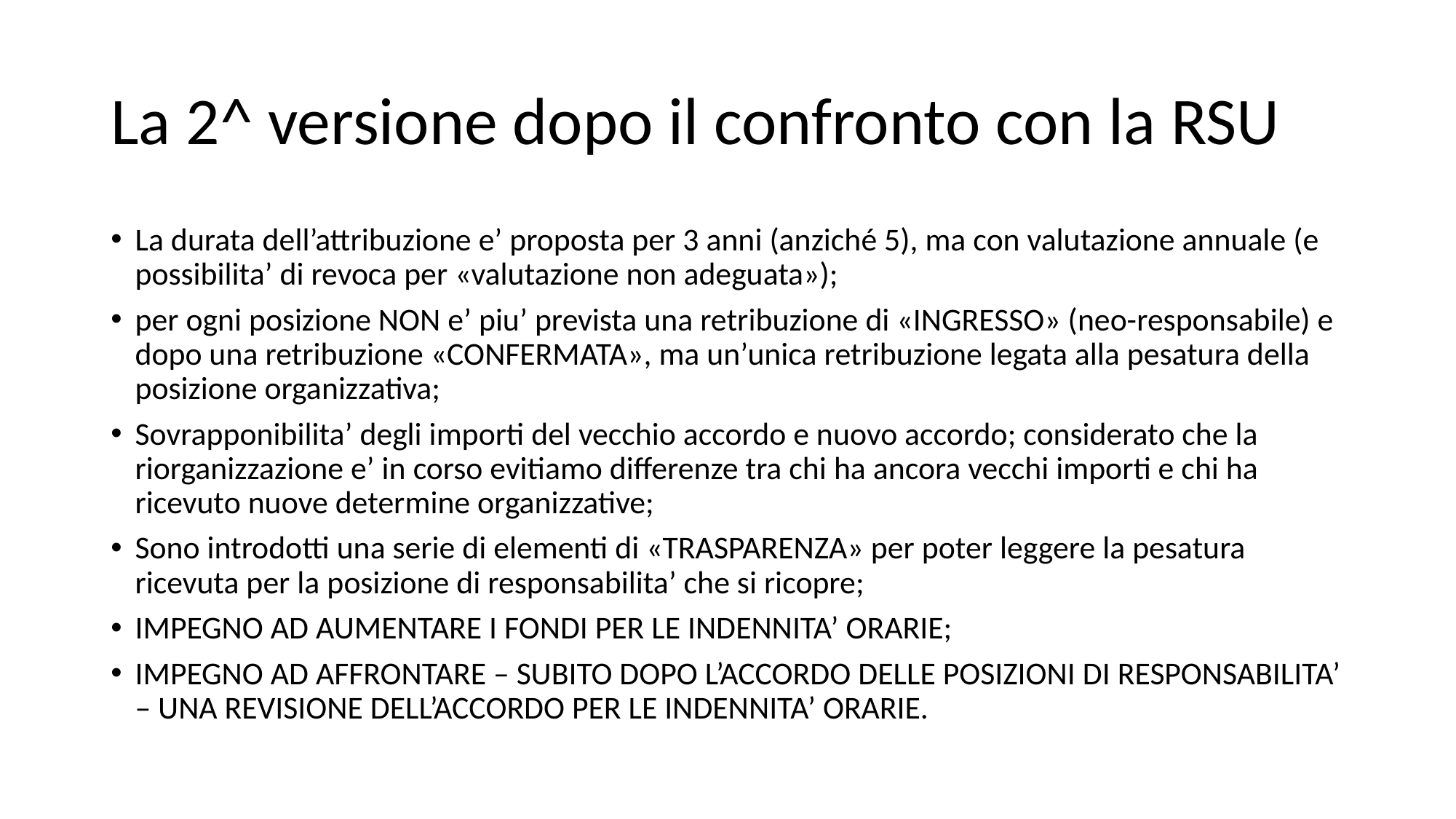

# La 2^ versione dopo il confronto con la RSU
La durata dell’attribuzione e’ proposta per 3 anni (anziché 5), ma con valutazione annuale (e possibilita’ di revoca per «valutazione non adeguata»);
per ogni posizione NON e’ piu’ prevista una retribuzione di «INGRESSO» (neo-responsabile) e dopo una retribuzione «CONFERMATA», ma un’unica retribuzione legata alla pesatura della posizione organizzativa;
Sovrapponibilita’ degli importi del vecchio accordo e nuovo accordo; considerato che la riorganizzazione e’ in corso evitiamo differenze tra chi ha ancora vecchi importi e chi ha ricevuto nuove determine organizzative;
Sono introdotti una serie di elementi di «TRASPARENZA» per poter leggere la pesatura ricevuta per la posizione di responsabilita’ che si ricopre;
IMPEGNO AD AUMENTARE I FONDI PER LE INDENNITA’ ORARIE;
IMPEGNO AD AFFRONTARE – SUBITO DOPO L’ACCORDO DELLE POSIZIONI DI RESPONSABILITA’ – UNA REVISIONE DELL’ACCORDO PER LE INDENNITA’ ORARIE.